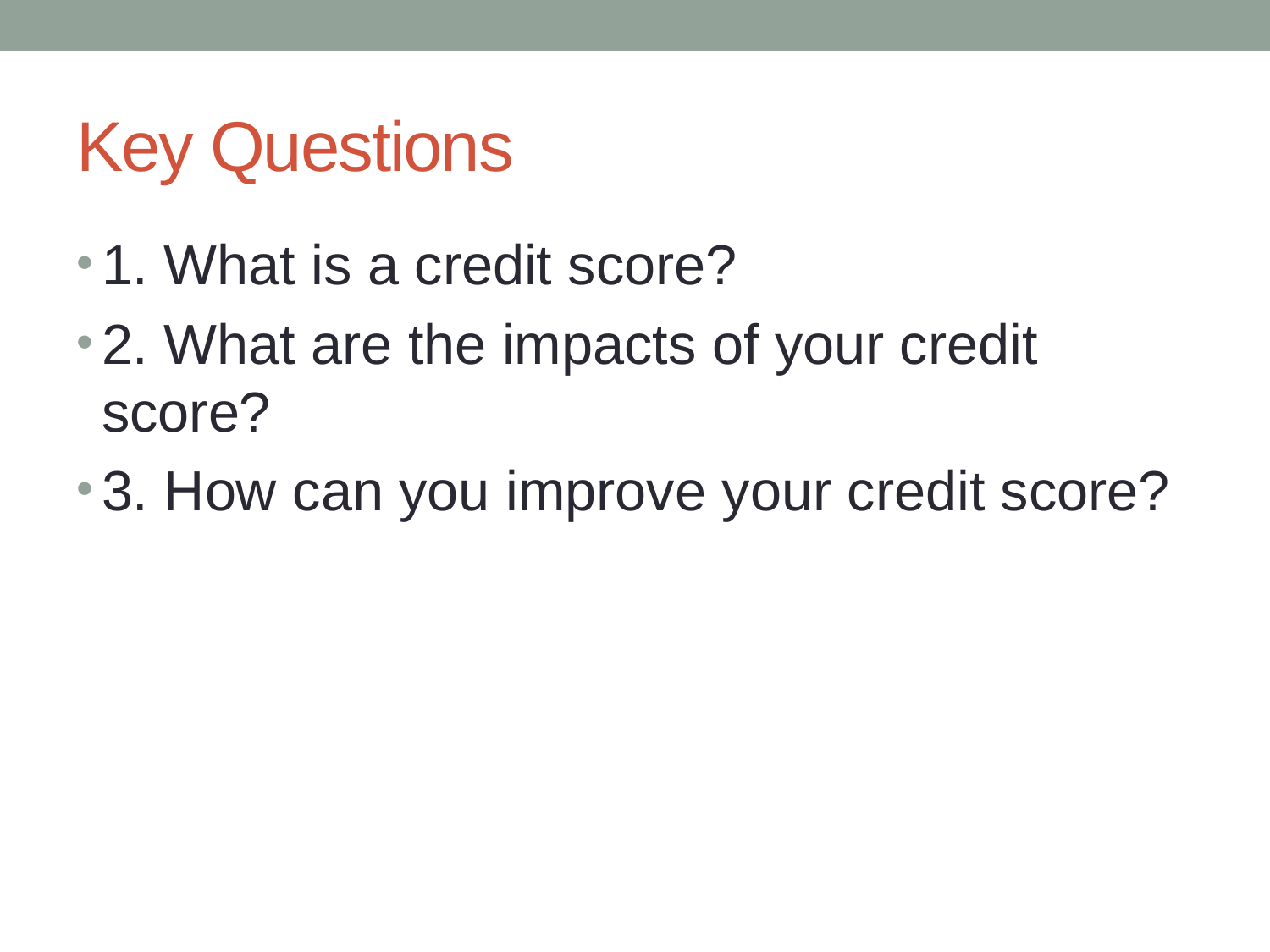

# Key Questions
1. What is a credit score?
2. What are the impacts of your credit score?
3. How can you improve your credit score?